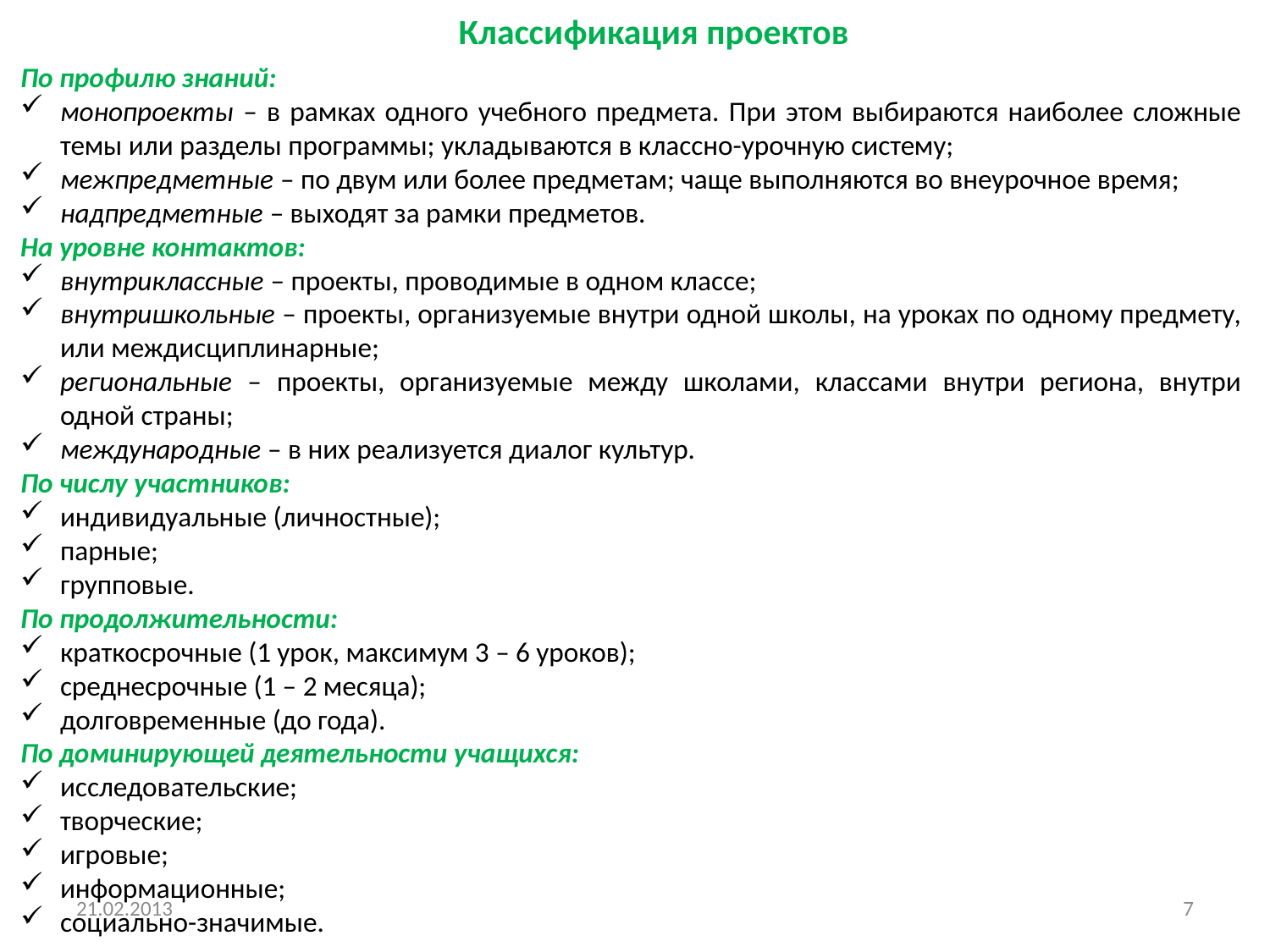

Классификация проектов
По профилю знаний:
монопроекты – в рамках одного учебного предмета. При этом выбираются наиболее сложные темы или разделы программы; укладываются в классно-урочную систему;
межпредметные – по двум или более предметам; чаще выполняются во внеурочное время;
надпредметные – выходят за рамки предметов.
На уровне контактов:
внутриклассные – проекты, проводимые в одном классе;
внутришкольные – проекты, организуемые внутри одной школы, на уроках по одному предмету, или междисциплинарные;
региональные – проекты, организуемые между школами, классами внутри региона, внутри одной страны;
международные – в них реализуется диалог культур.
По числу участников:
индивидуальные (личностные);
парные;
групповые.
По продолжительности:
краткосрочные (1 урок, максимум 3 – 6 уроков);
среднесрочные (1 – 2 месяца);
долговременные (до года).
По доминирующей деятельности учащихся:
исследовательские;
творческие;
игровые;
информационные;
социально-значимые.
21.02.2013
7